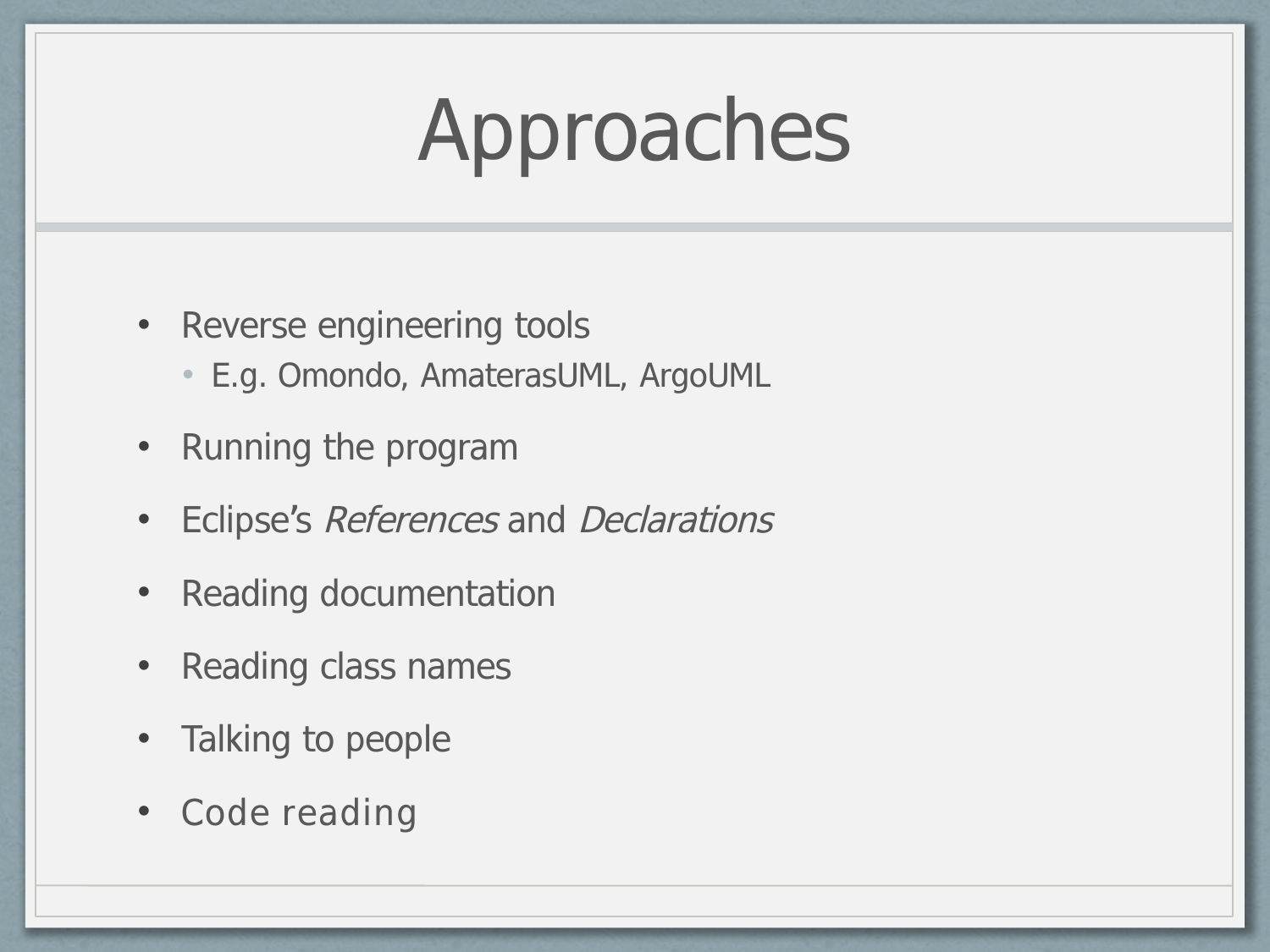

# Approaches
Reverse engineering tools
E.g. Omondo, AmaterasUML, ArgoUML
Running the program
Eclipse’s References and Declarations
Reading documentation
Reading class names
Talking to people
Code reading